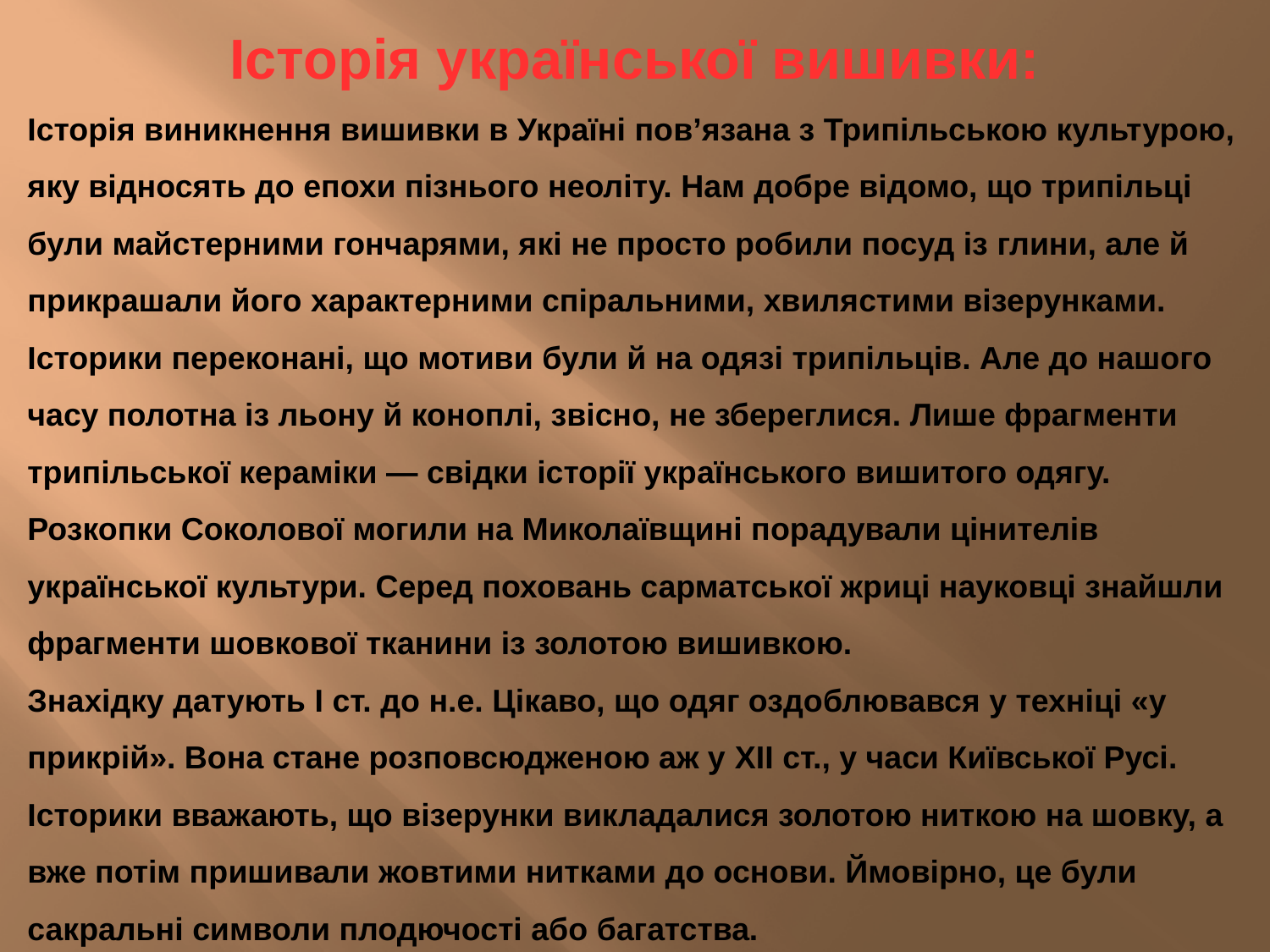

Історія української вишивки:
Історія виникнення вишивки в Україні пов’язана з Трипільською культурою, яку відносять до епохи пізнього неоліту. Нам добре відомо, що трипільці були майстерними гончарями, які не просто робили посуд із глини, але й прикрашали його характерними спіральними, хвилястими візерунками. Історики переконані, що мотиви були й на одязі трипільців. Але до нашого часу полотна із льону й коноплі, звісно, не збереглися. Лише фрагменти трипільської кераміки — свідки історії українського вишитого одягу. Розкопки Соколової могили на Миколаївщині порадували цінителів української культури. Серед поховань сарматської жриці науковці знайшли фрагменти шовкової тканини із золотою вишивкою.
Знахідку датують I ст. до н.е. Цікаво, що одяг оздоблювався у техніці «у прикрій». Вона стане розповсюдженою аж у XII ст., у часи Київської Русі. Історики вважають, що візерунки викладалися золотою ниткою на шовку, а вже потім пришивали жовтими нитками до основи. Ймовірно, це були
сакральні символи плодючості або багатства.